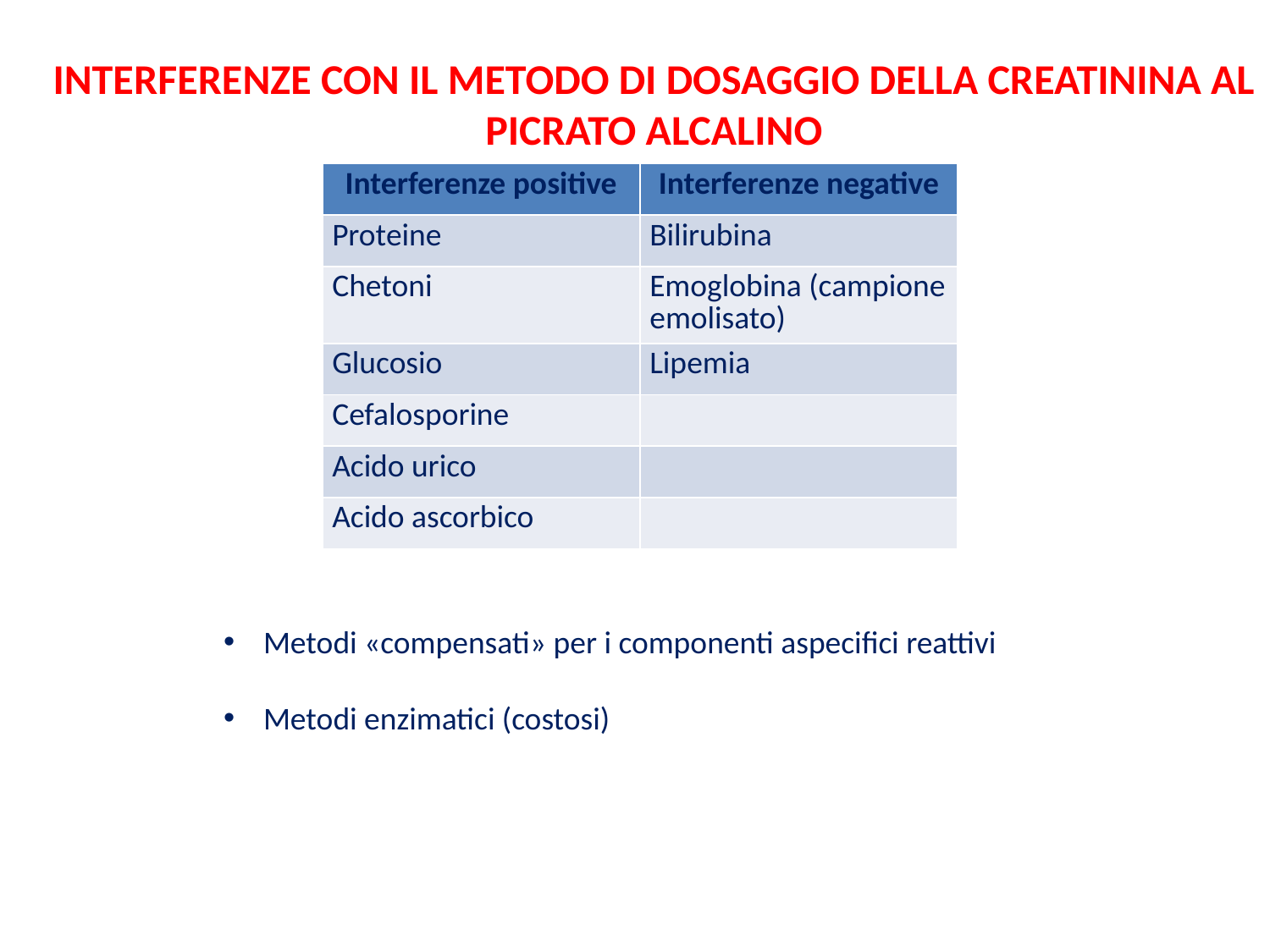

INTERFERENZE CON IL METODO DI DOSAGGIO DELLA CREATININA AL PICRATO ALCALINO
| Interferenze positive | Interferenze negative |
| --- | --- |
| Proteine | Bilirubina |
| Chetoni | Emoglobina (campione emolisato) |
| Glucosio | Lipemia |
| Cefalosporine |  |
| Acido urico |  |
| Acido ascorbico |  |
Metodi «compensati» per i componenti aspecifici reattivi

Metodi enzimatici (costosi)